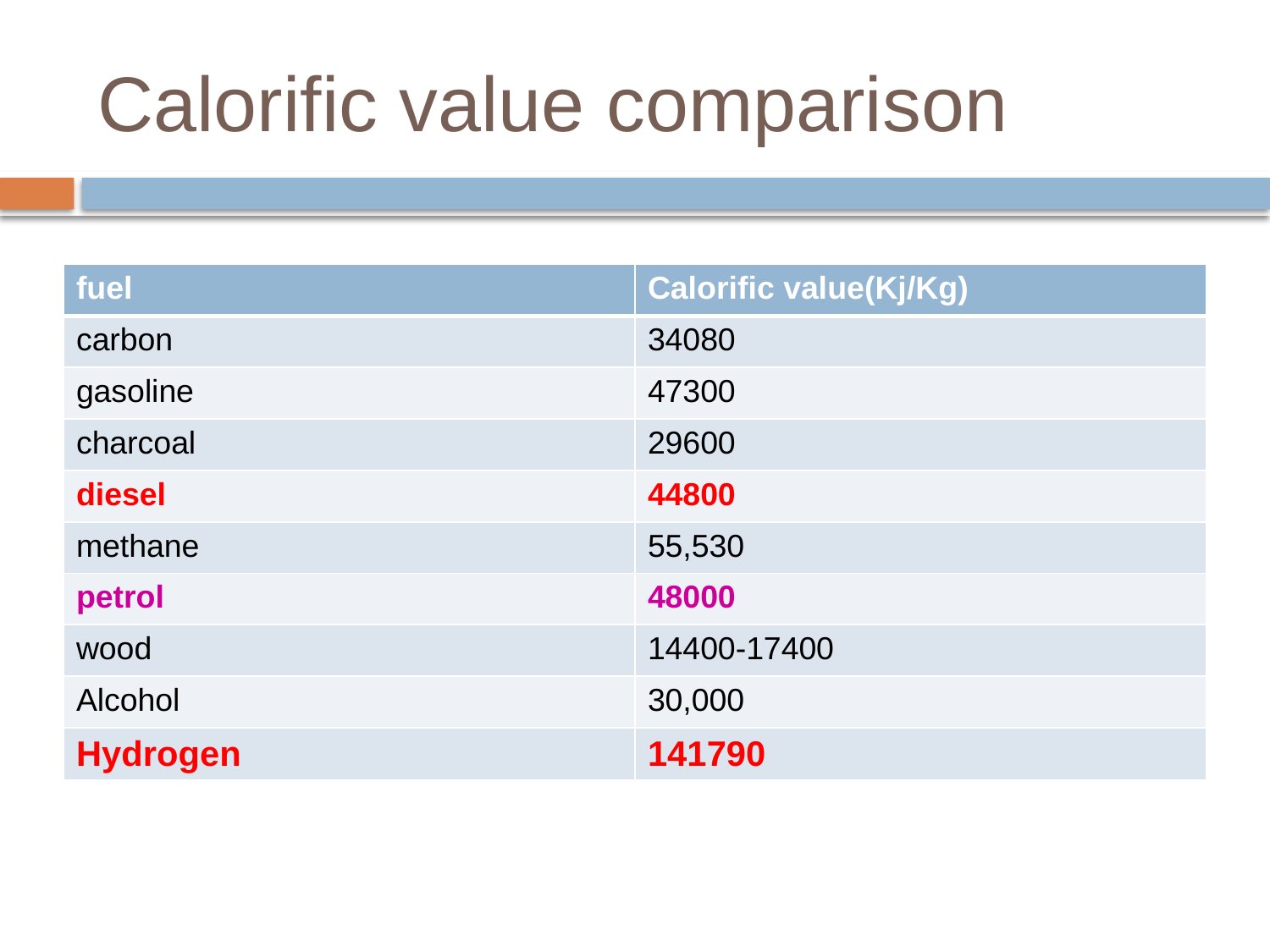

# Calorific value comparison
| fuel | Calorific value(Kj/Kg) |
| --- | --- |
| carbon | 34080 |
| gasoline | 47300 |
| charcoal | 29600 |
| diesel | 44800 |
| methane | 55,530 |
| petrol | 48000 |
| wood | 14400-17400 |
| Alcohol | 30,000 |
| Hydrogen | 141790 |